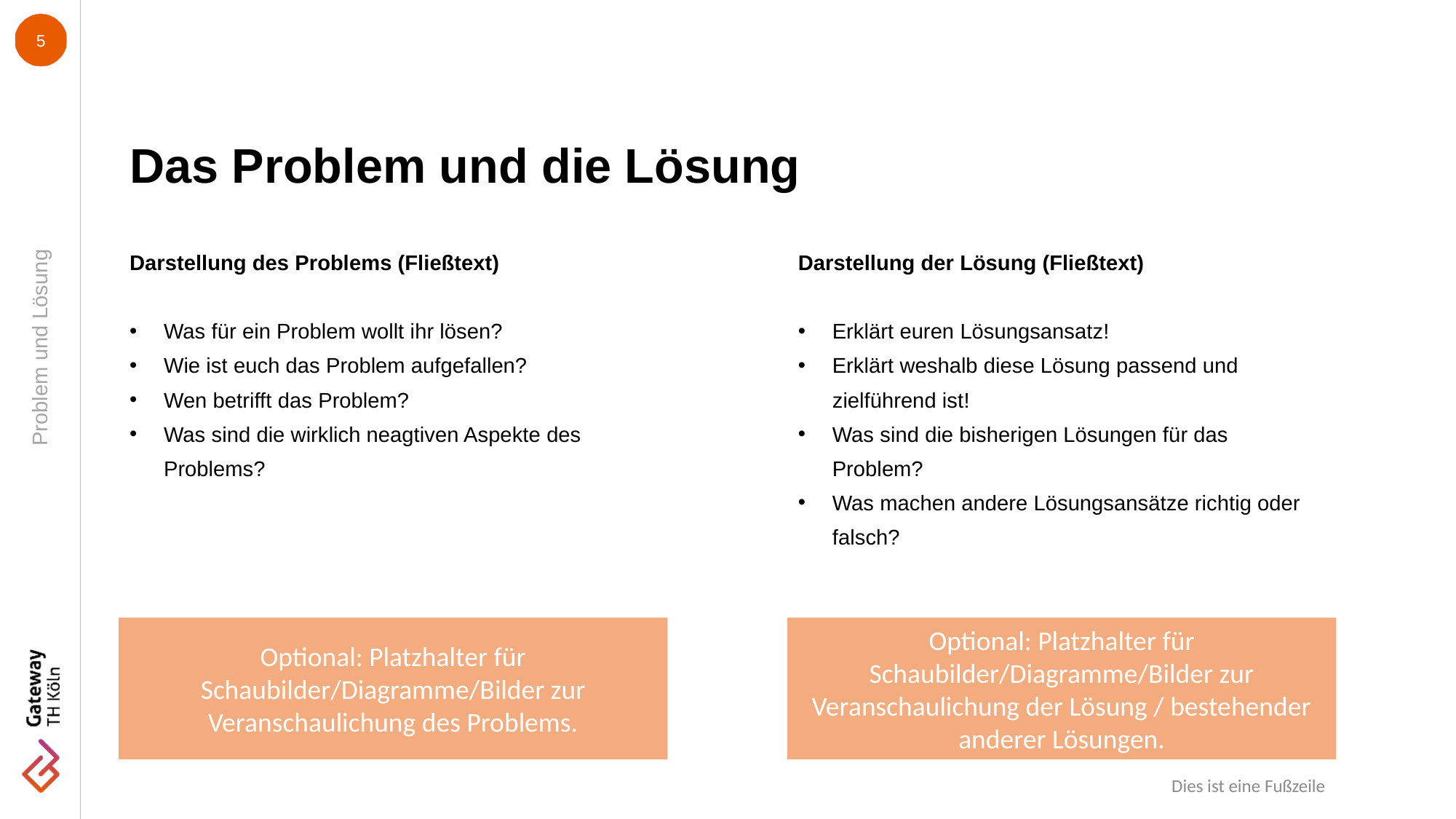

Das Problem und die Lösung
Darstellung des Problems (Fließtext)

Was für ein Problem wollt ihr lösen?
Wie ist euch das Problem aufgefallen?
Wen betrifft das Problem?
Was sind die wirklich neagtiven Aspekte des Problems?

Darstellung der Lösung (Fließtext)

Erklärt euren Lösungsansatz!
Erklärt weshalb diese Lösung passend und zielführend ist!
Was sind die bisherigen Lösungen für das Problem?
Was machen andere Lösungsansätze richtig oder falsch?
Problem und Lösung
Optional: Platzhalter für Schaubilder/Diagramme/Bilder zur Veranschaulichung des Problems.
Optional: Platzhalter für Schaubilder/Diagramme/Bilder zur Veranschaulichung der Lösung / bestehender anderer Lösungen.
Dies ist eine Fußzeile